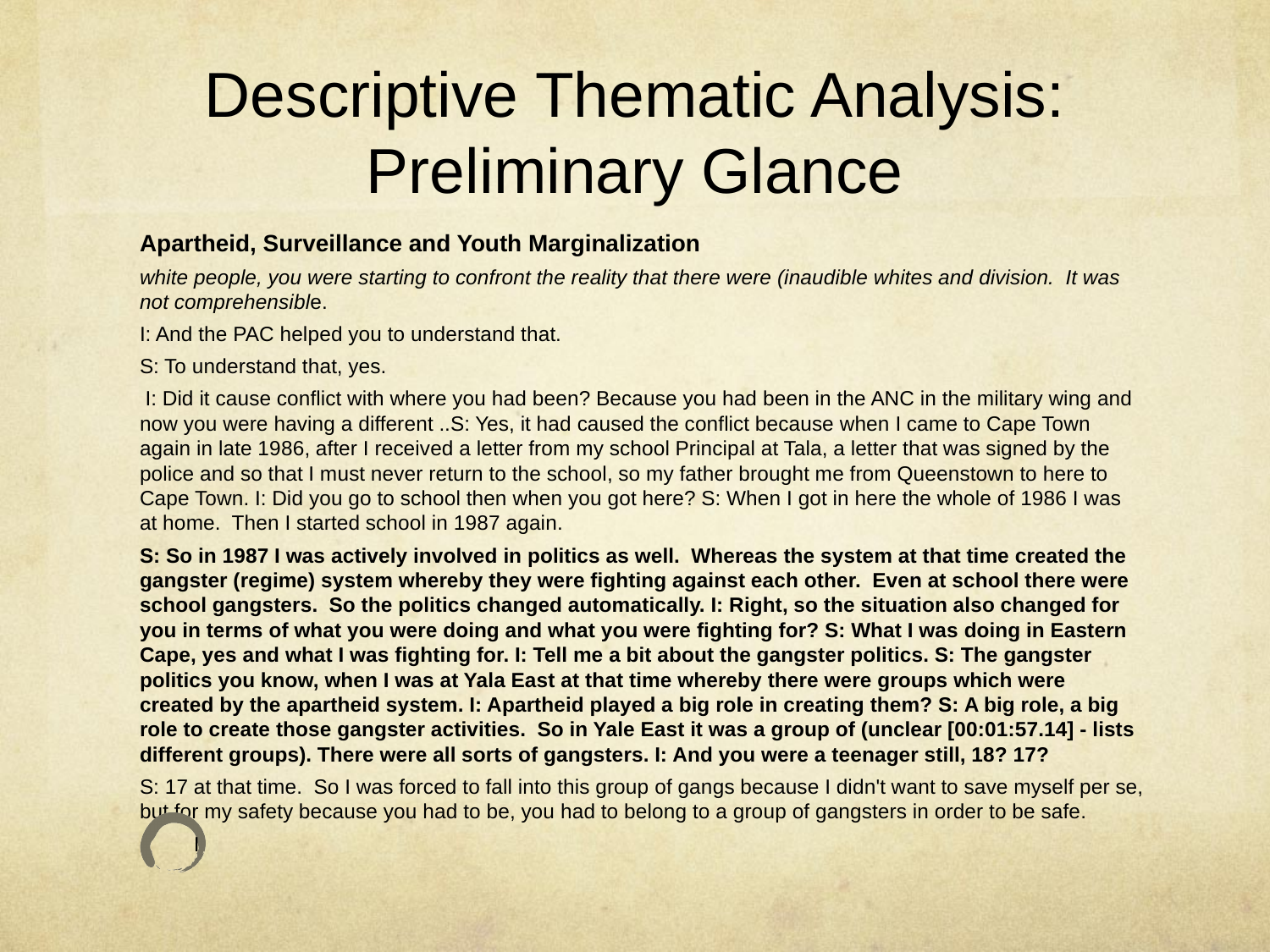

# Descriptive Thematic Analysis: Preliminary Glance
Apartheid, Surveillance and Youth Marginalization
white people, you were starting to confront the reality that there were (inaudible whites and division.  It was not comprehensible.
I: And the PAC helped you to understand that.
S: To understand that, yes.
 I: Did it cause conflict with where you had been? Because you had been in the ANC in the military wing and now you were having a different ..S: Yes, it had caused the conflict because when I came to Cape Town again in late 1986, after I received a letter from my school Principal at Tala, a letter that was signed by the police and so that I must never return to the school, so my father brought me from Queenstown to here to Cape Town. I: Did you go to school then when you got here? S: When I got in here the whole of 1986 I was at home.  Then I started school in 1987 again.
S: So in 1987 I was actively involved in politics as well.  Whereas the system at that time created the gangster (regime) system whereby they were fighting against each other.  Even at school there were school gangsters.  So the politics changed automatically. I: Right, so the situation also changed for you in terms of what you were doing and what you were fighting for? S: What I was doing in Eastern Cape, yes and what I was fighting for. I: Tell me a bit about the gangster politics. S: The gangster politics you know, when I was at Yala East at that time whereby there were groups which were created by the apartheid system. I: Apartheid played a big role in creating them? S: A big role, a big role to create those gangster activities.  So in Yale East it was a group of (unclear [00:01:57.14] - lists different groups). There were all sorts of gangsters. I: And you were a teenager still, 18? 17?
S: 17 at that time.  So I was forced to fall into this group of gangs because I didn't want to save myself per se, but for my safety because you had to be, you had to belong to a group of gangsters in order to be safe.
I